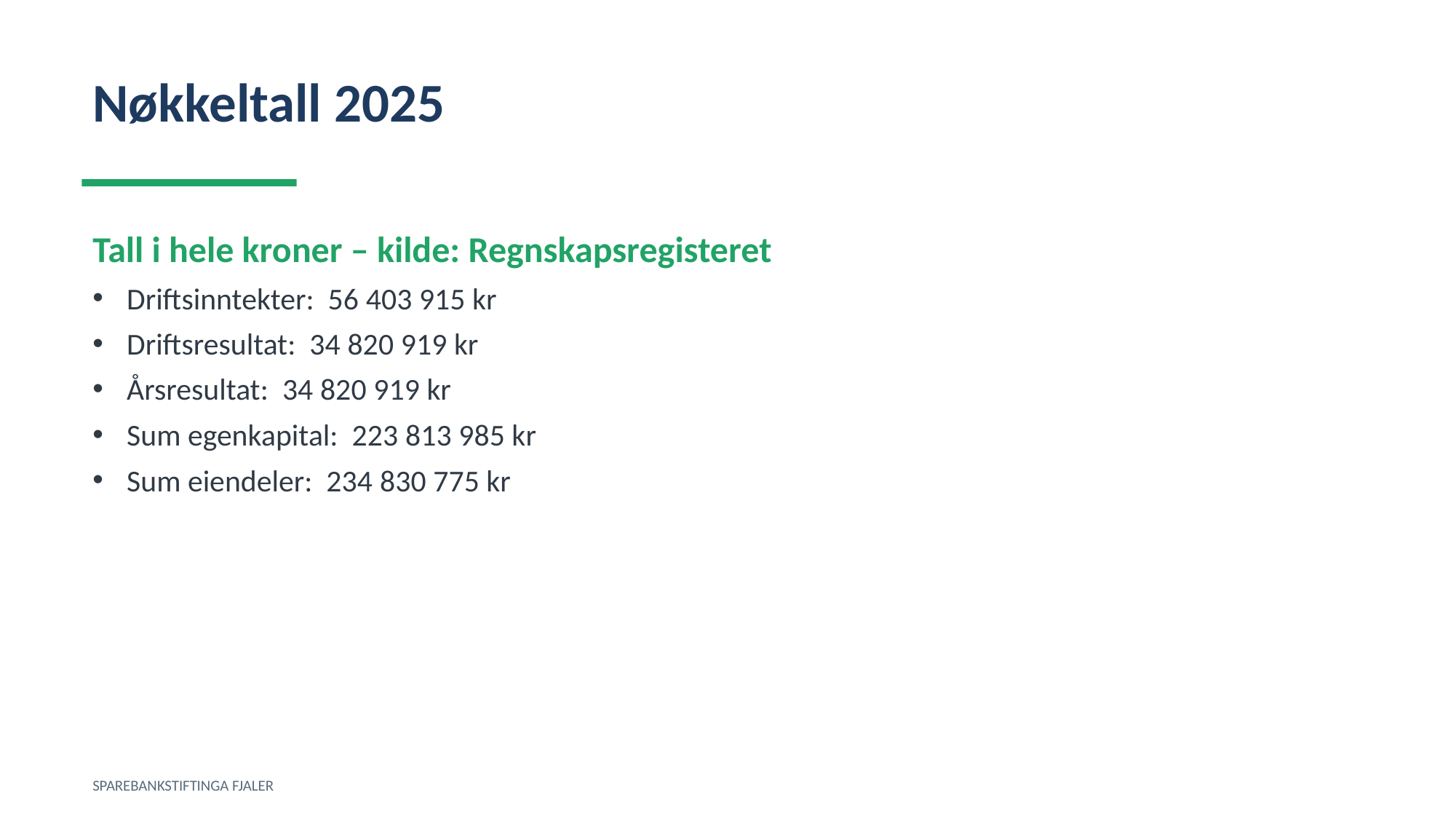

Nøkkeltall 2025

Tall i hele kroner – kilde: Regnskapsregisteret
Driftsinntekter:  56 403 915 kr
Driftsresultat:  34 820 919 kr
Årsresultat:  34 820 919 kr
Sum egenkapital:  223 813 985 kr
Sum eiendeler:  234 830 775 kr
SPAREBANKSTIFTINGA FJALER